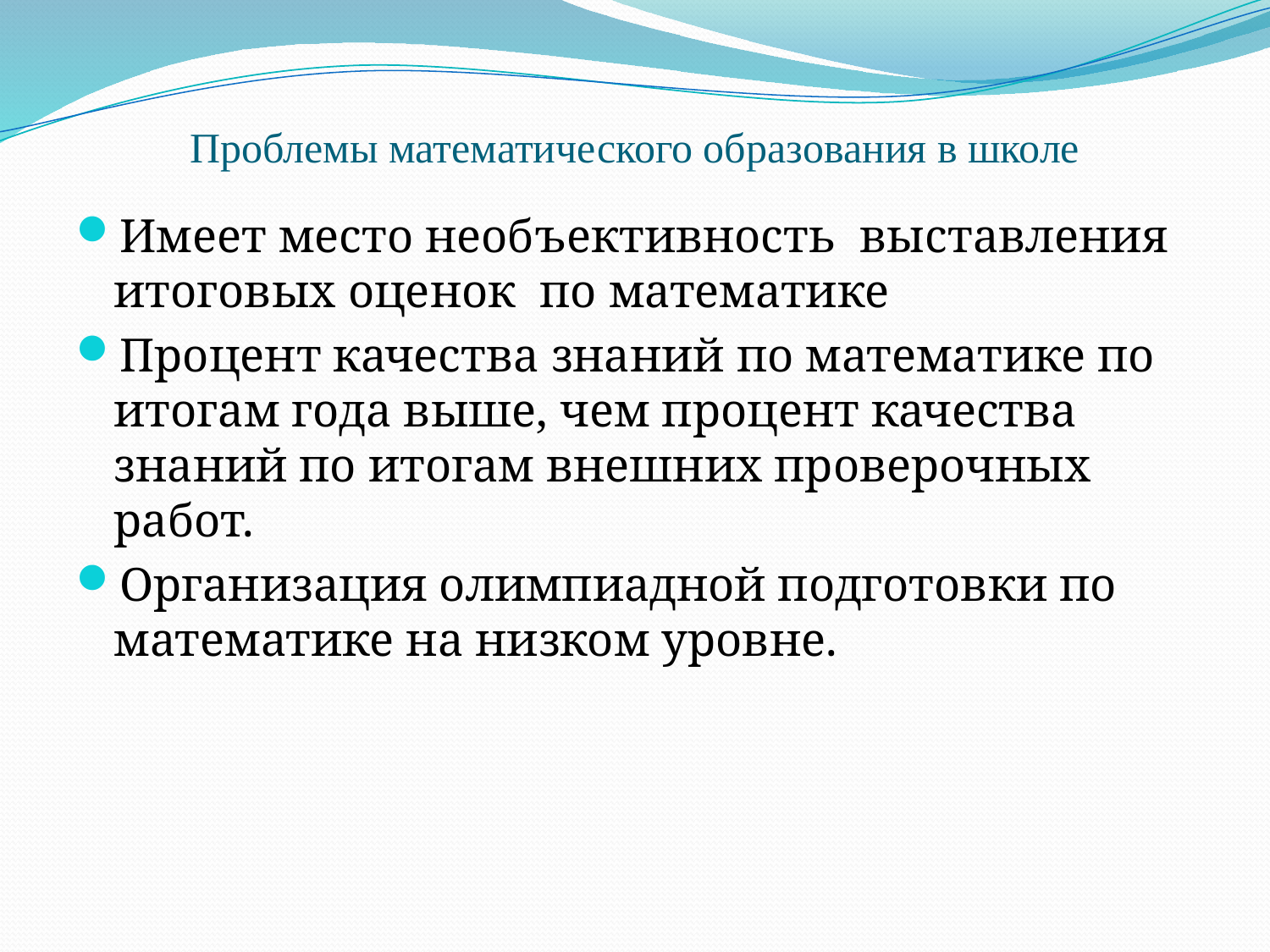

# Проблемы математического образования в школе
Имеет место необъективность  выставления итоговых оценок  по математике
Процент качества знаний по математике по итогам года выше, чем процент качества знаний по итогам внешних проверочных работ.
Организация олимпиадной подготовки по математике на низком уровне.